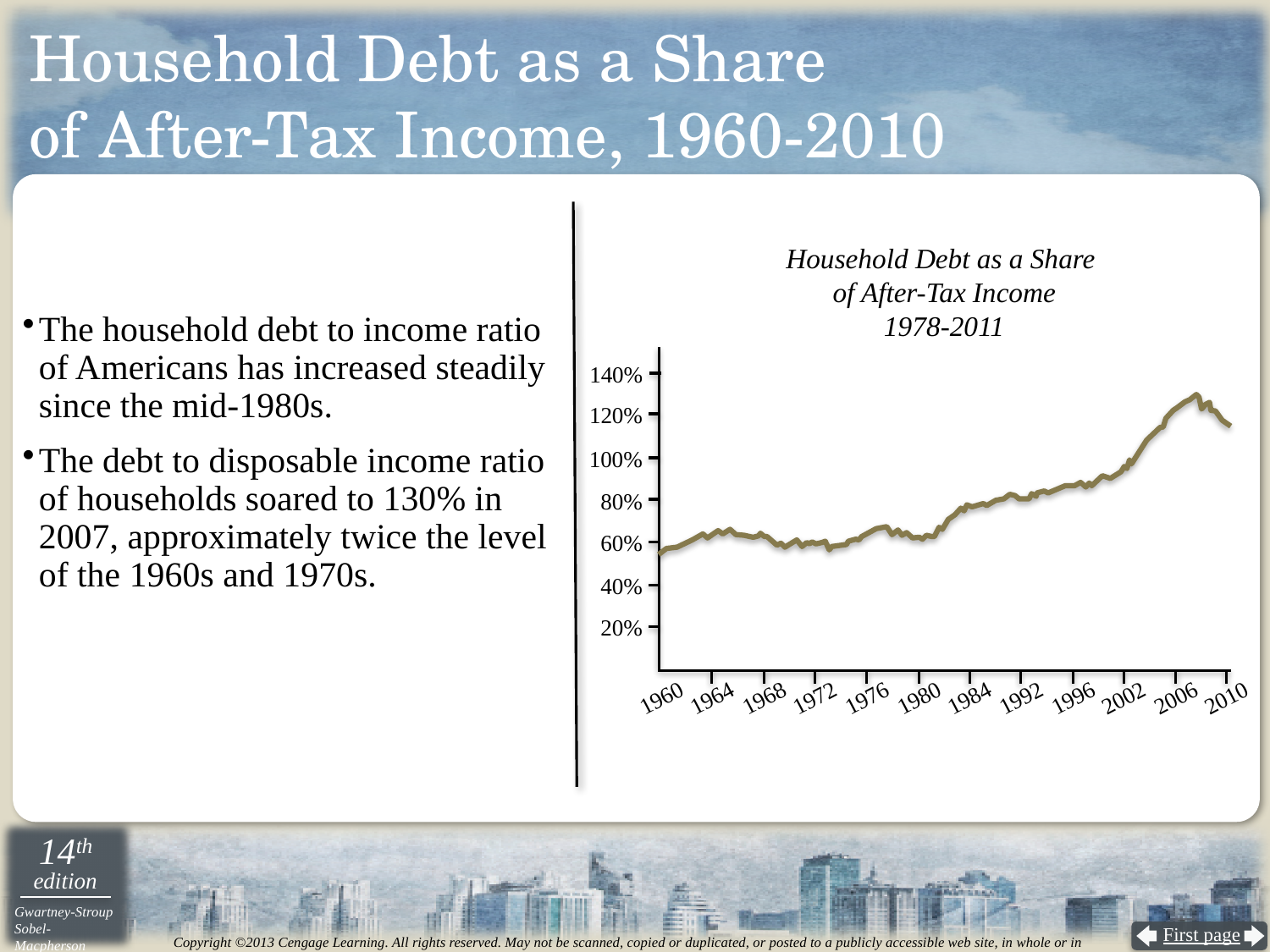

# Household Debt as a Share of After-Tax Income, 1960-2010

Household Debt as a Share
of After-Tax Income
1978-2011
The household debt to income ratio of Americans has increased steadily since the mid-1980s.
The debt to disposable income ratio of households soared to 130% in 2007, approximately twice the level of the 1960s and 1970s.
140%
120%

100%
80%
60%
40%
20%
2006
1996
2010
1992
2002
1980
1968
1976
1984
1964
1972
1960